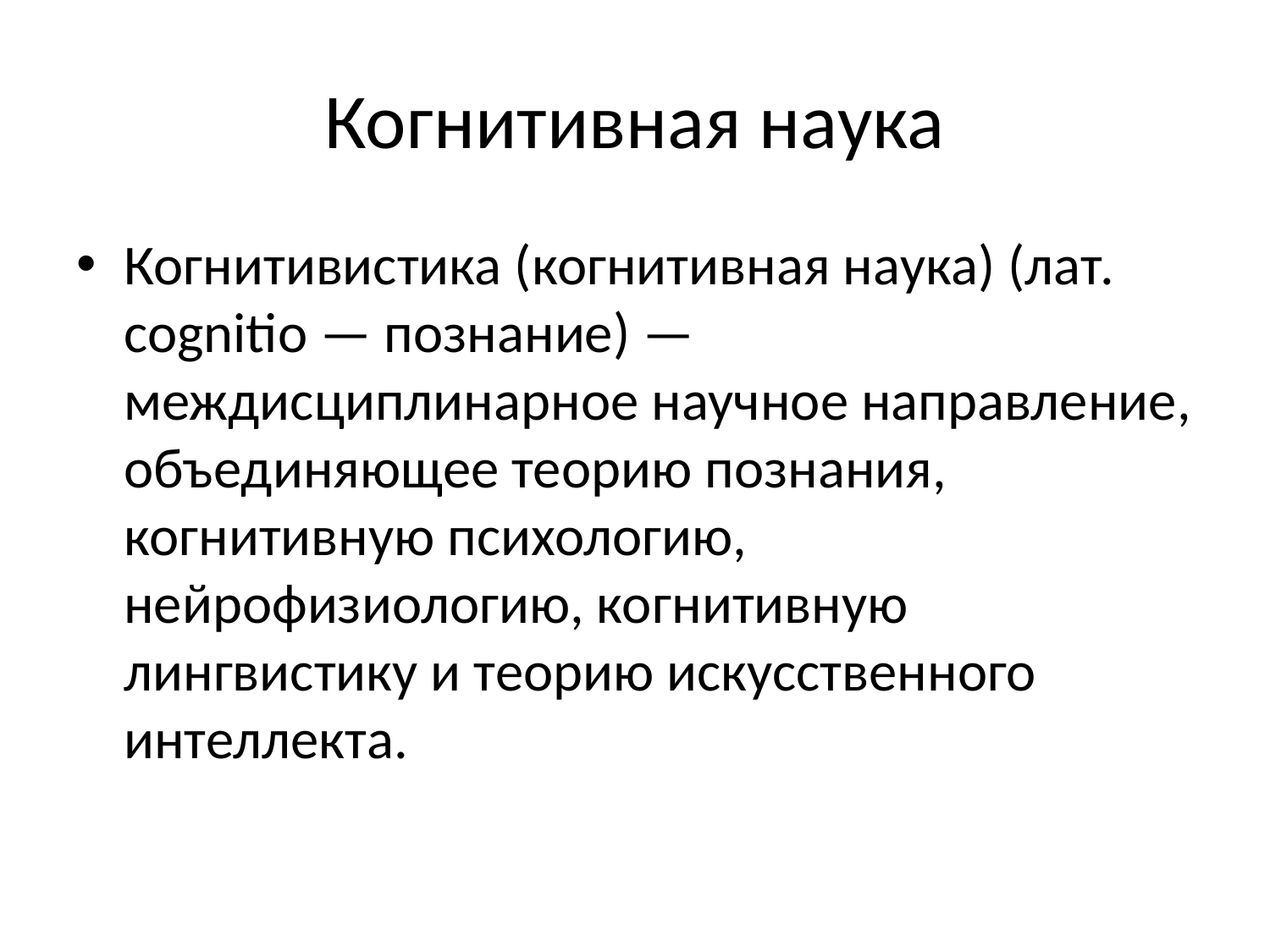

# Когнитивная наука
Когнитивистика (когнитивная наука) (лат. cognitio — познание) — междисциплинарное научное направление, объединяющее теорию познания, когнитивную психологию, нейрофизиологию, когнитивную лингвистику и теорию искусственного интеллекта.